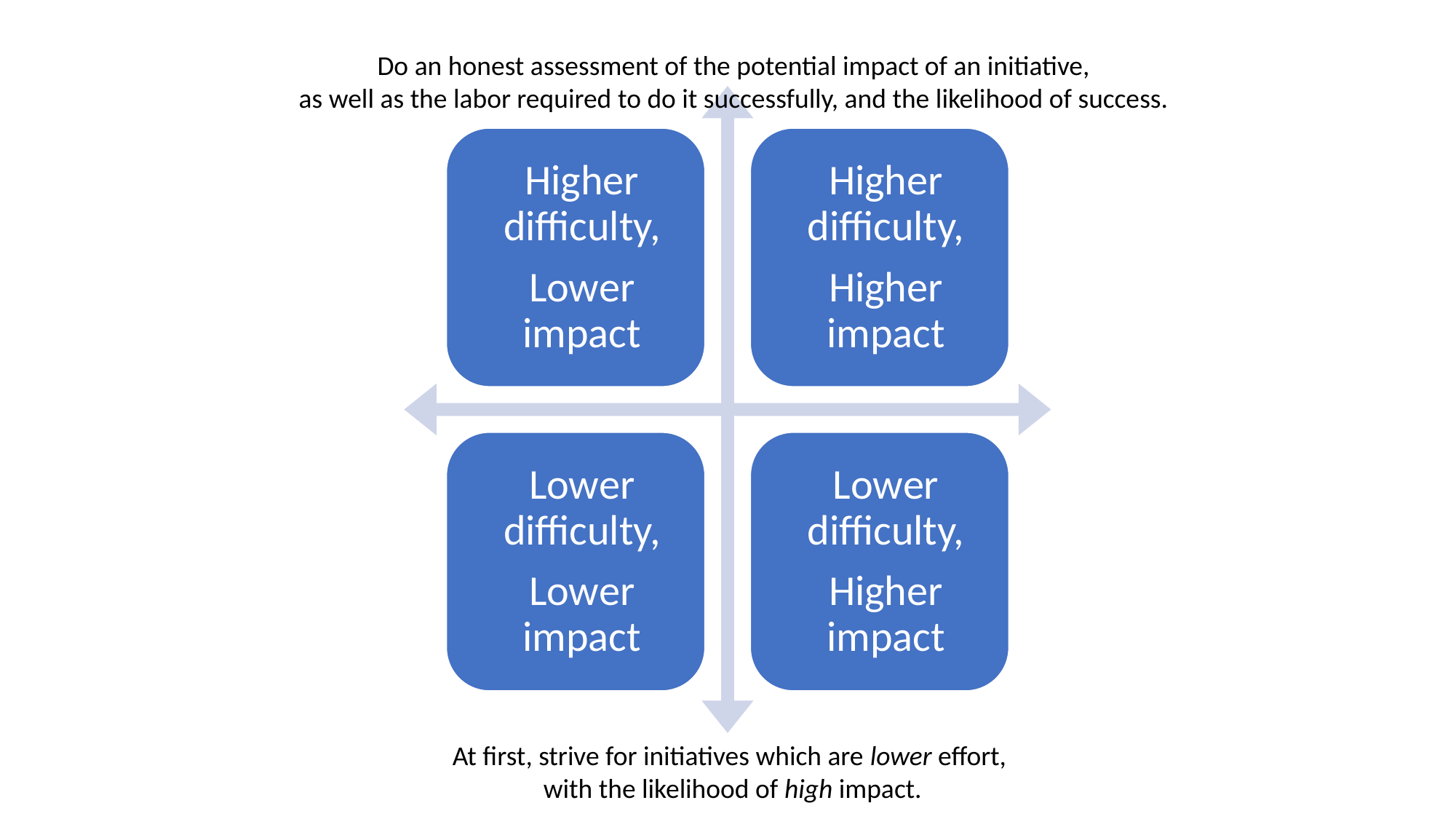

Do an honest assessment of the potential impact of an initiative,
as well as the labor required to do it successfully, and the likelihood of success.
Higher difficulty,
Lower impact
Higher difficulty,
Higher impact
Lower difficulty,
Lower impact
Lower difficulty,
Higher impact
At first, strive for initiatives which are lower effort,
with the likelihood of high impact.